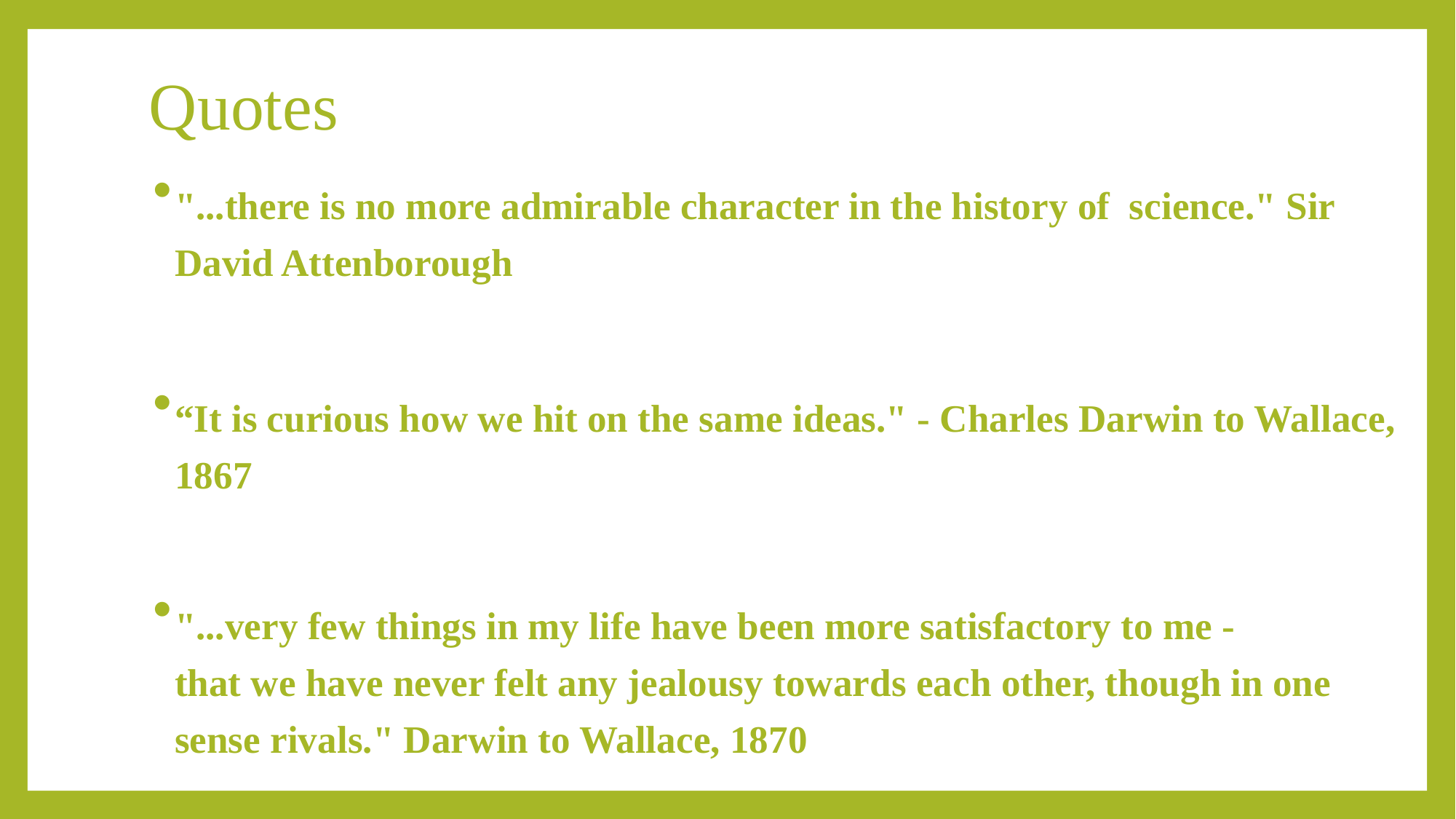

# Quotes
"...there is no more admirable character in the history of  science." Sir David Attenborough

“It is curious how we hit on the same ideas." - Charles Darwin to Wallace, 1867
"...very few things in my life have been more satisfactory to me -
that we have never felt any jealousy towards each other, though in one sense rivals." Darwin to Wallace, 1870